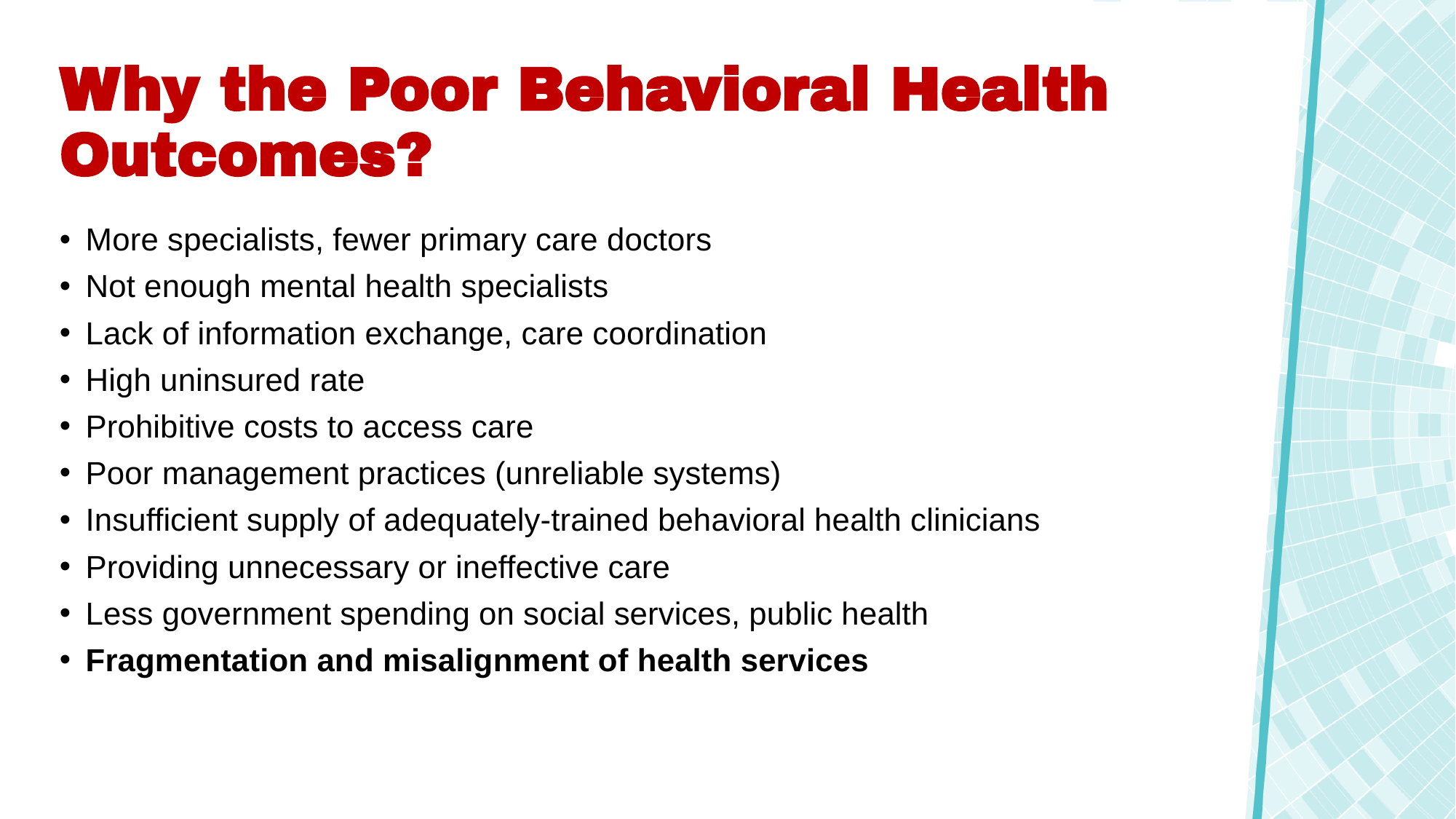

# Why the Poor Behavioral Health Outcomes?
More specialists, fewer primary care doctors
Not enough mental health specialists
Lack of information exchange, care coordination
High uninsured rate
Prohibitive costs to access care
Poor management practices (unreliable systems)
Insufficient supply of adequately-trained behavioral health clinicians
Providing unnecessary or ineffective care
Less government spending on social services, public health
Fragmentation and misalignment of health services